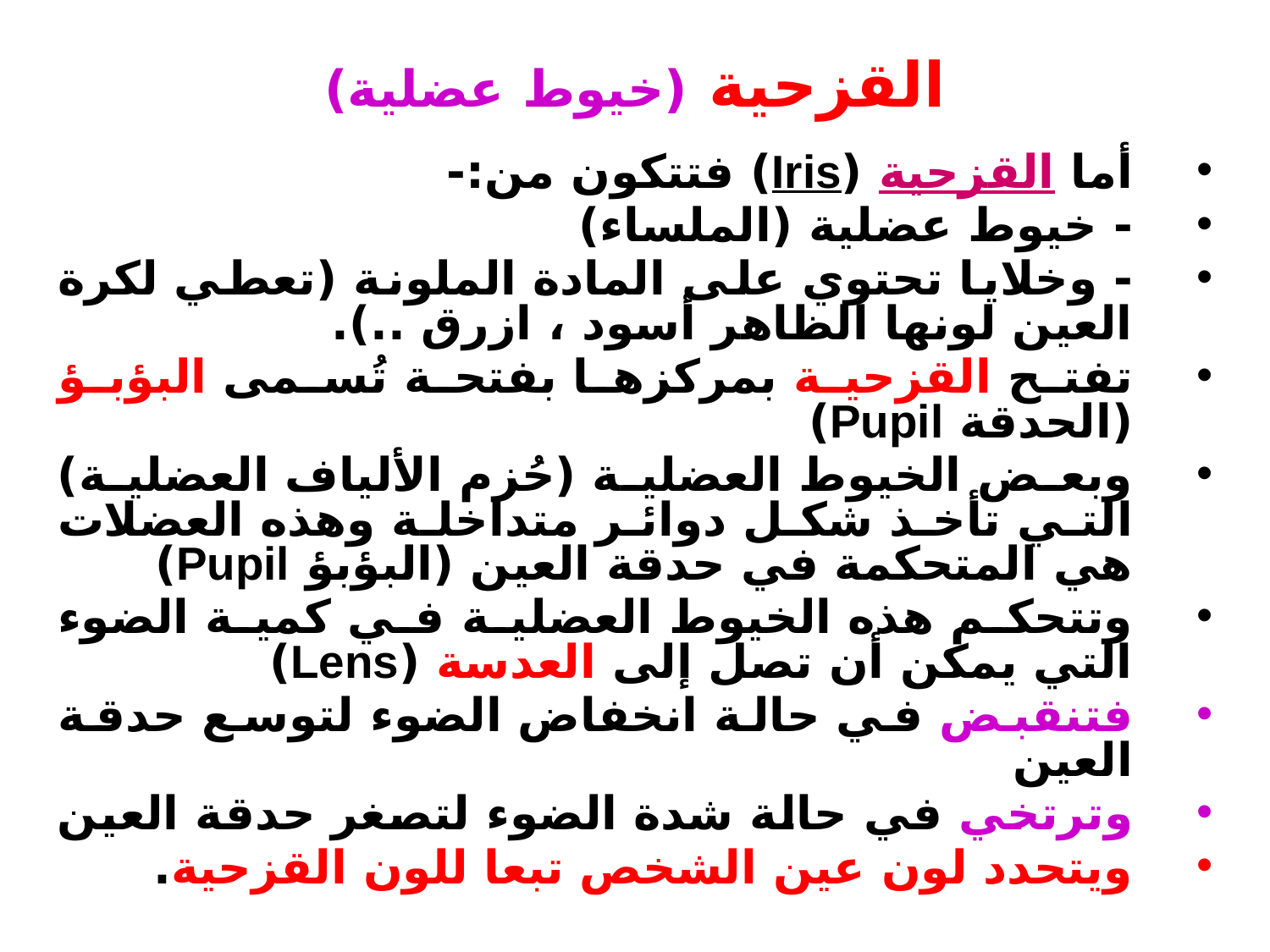

# القزحية (خيوط عضلية)
أما القزحية (Iris) فتتكون من:-
- خيوط عضلية (الملساء)
- وخلايا تحتوي على المادة الملونة (تعطي لكرة العين لونها الظاهر أسود ، ازرق ..).
تفتح القزحية بمركزها بفتحة تُسمى البؤبؤ (الحدقة Pupil)
وبعض الخيوط العضلية (حُزم الألياف العضلية) التي تأخذ شكل دوائر متداخلة وهذه العضلات هي المتحكمة في حدقة العين (البؤبؤ Pupil)
وتتحكم هذه الخيوط العضلية في كمية الضوء التي يمكن أن تصل إلى العدسة (Lens)
فتنقبض في حالة انخفاض الضوء لتوسع حدقة العين
وترتخي في حالة شدة الضوء لتصغر حدقة العين
ويتحدد لون عين الشخص تبعا للون القزحية.